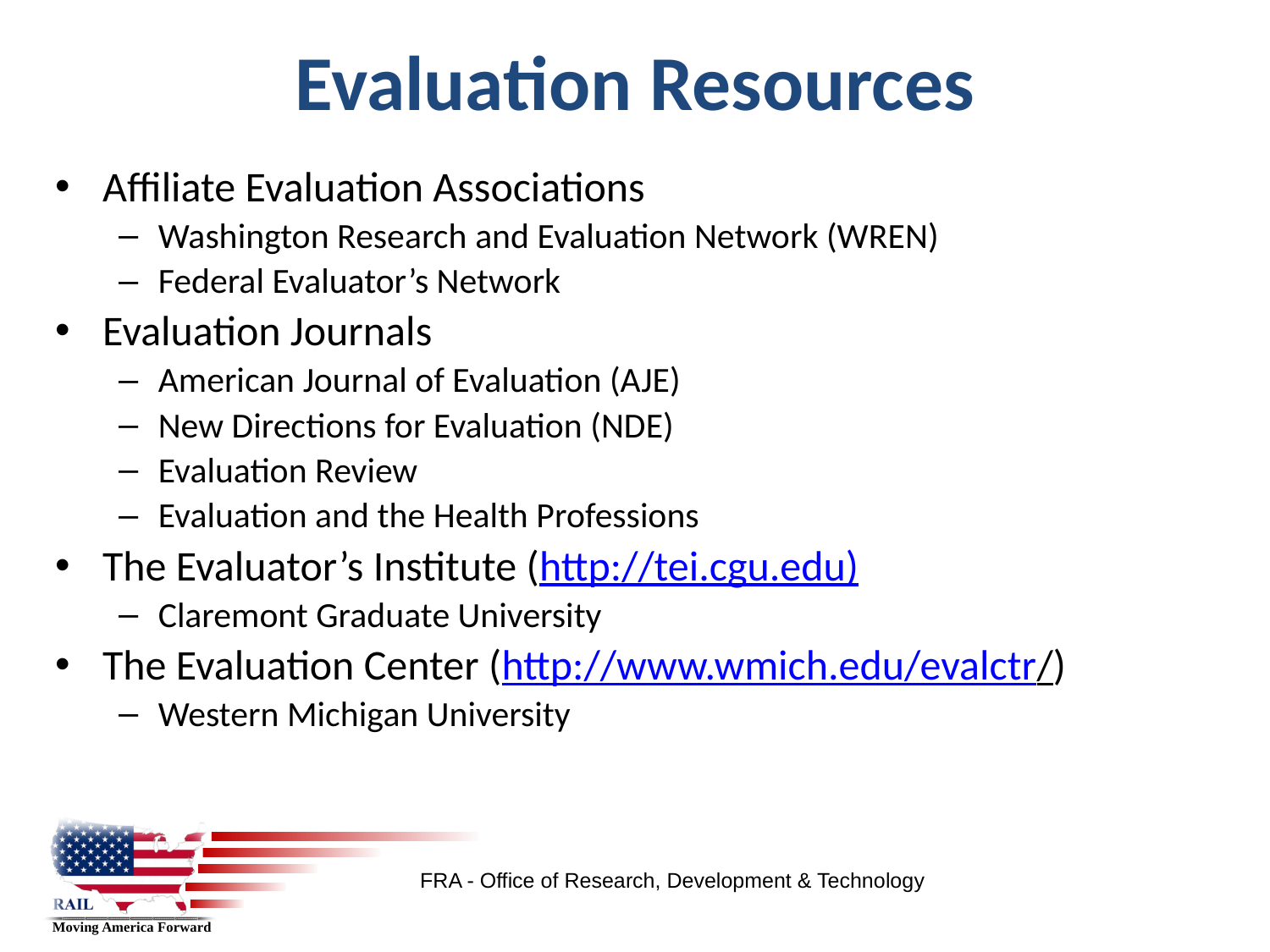

Evaluation Resources
Affiliate Evaluation Associations
Washington Research and Evaluation Network (WREN)
Federal Evaluator’s Network
Evaluation Journals
American Journal of Evaluation (AJE)
New Directions for Evaluation (NDE)
Evaluation Review
Evaluation and the Health Professions
The Evaluator’s Institute (http://tei.cgu.edu)
Claremont Graduate University
The Evaluation Center (http://www.wmich.edu/evalctr/)
Western Michigan University